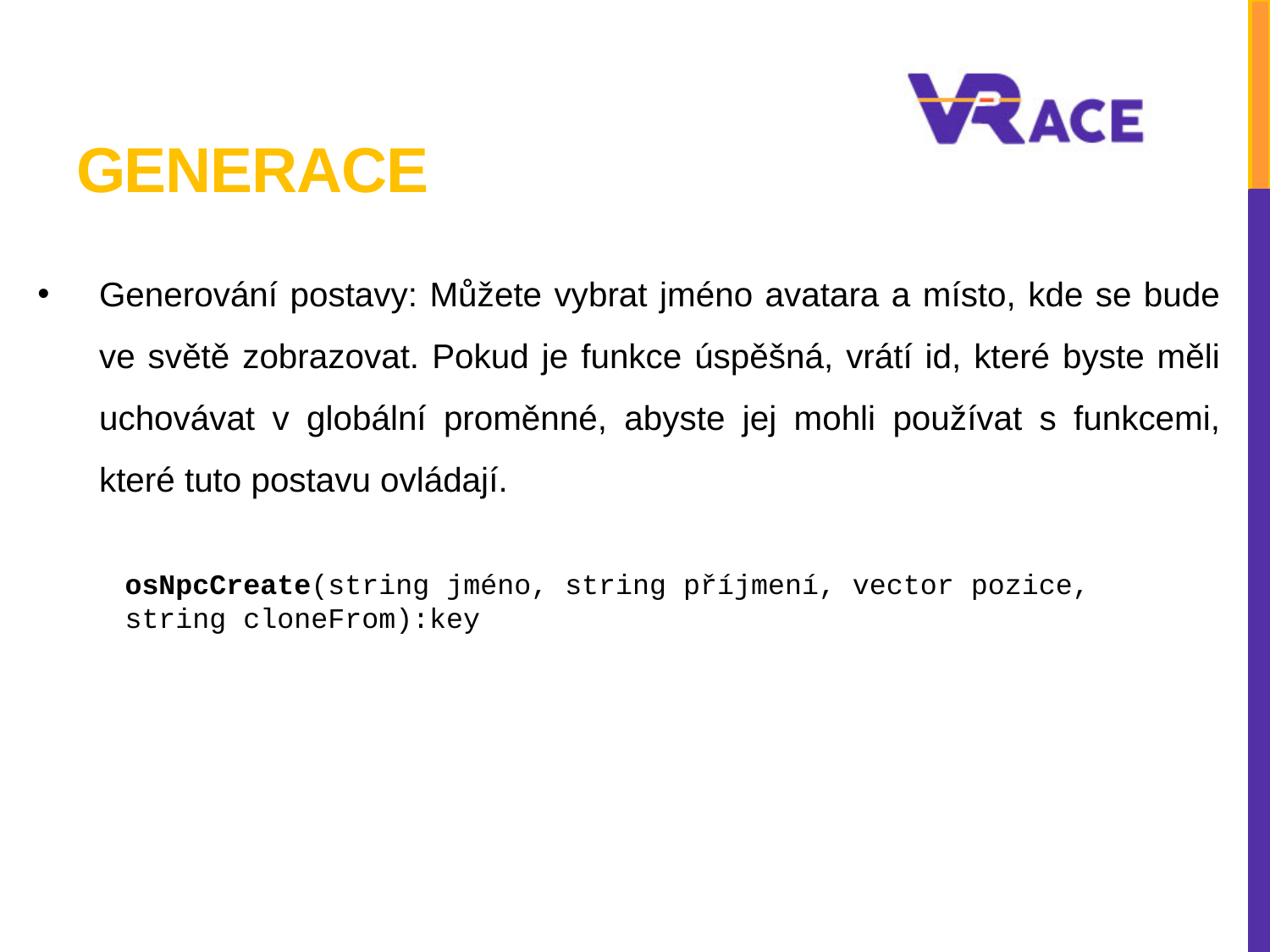

# GENERACE
Generování postavy: Můžete vybrat jméno avatara a místo, kde se bude ve světě zobrazovat. Pokud je funkce úspěšná, vrátí id, které byste měli uchovávat v globální proměnné, abyste jej mohli používat s funkcemi, které tuto postavu ovládají.
osNpcCreate(string jméno, string příjmení, vector pozice, string cloneFrom):key